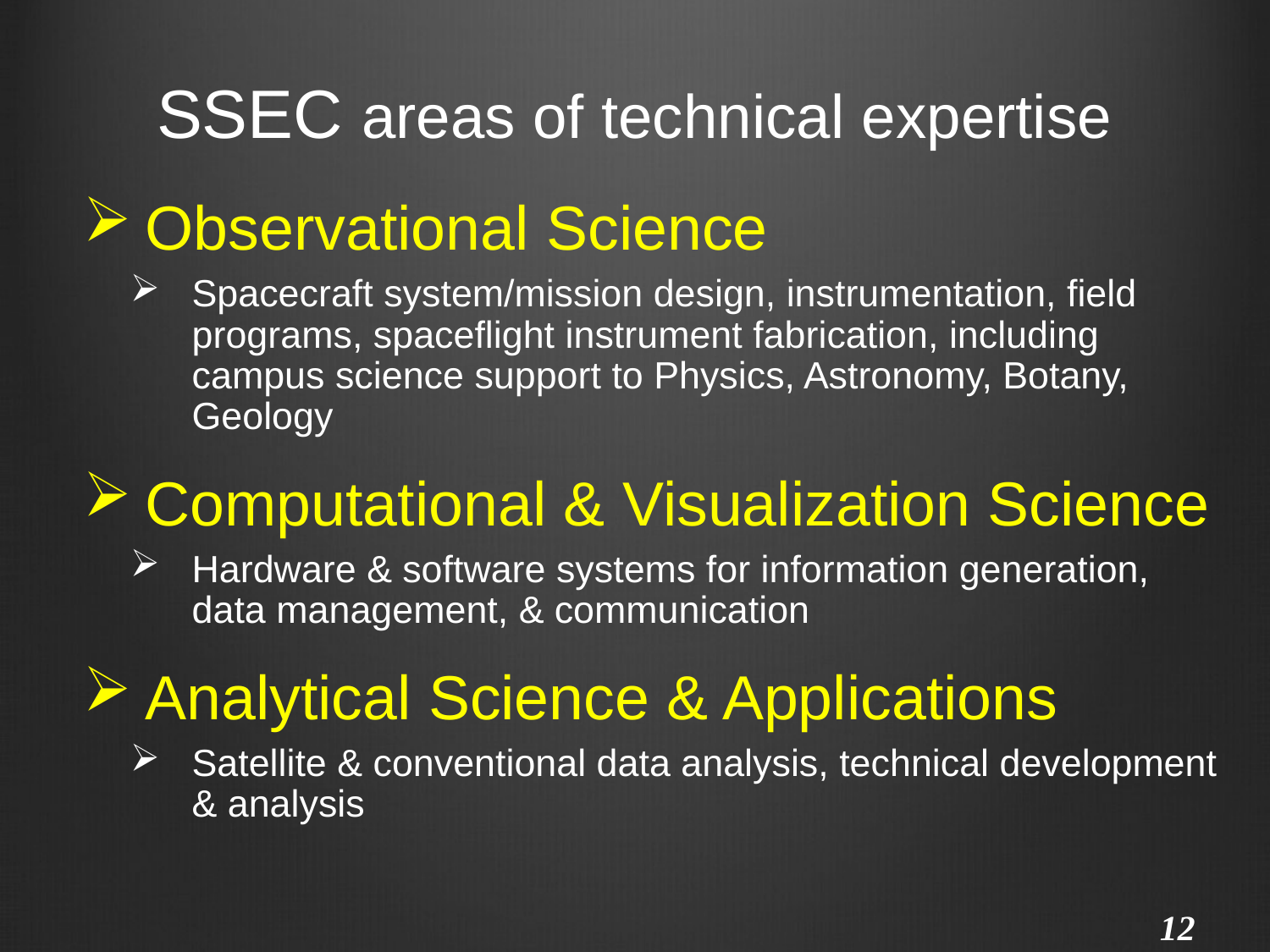

# SSEC areas of technical expertise

Observational Science
Spacecraft system/mission design, instrumentation, field programs, spaceflight instrument fabrication, including campus science support to Physics, Astronomy, Botany, Geology
Computational & Visualization Science
Hardware & software systems for information generation, data management, & communication
Analytical Science & Applications
Satellite & conventional data analysis, technical development & analysis
12